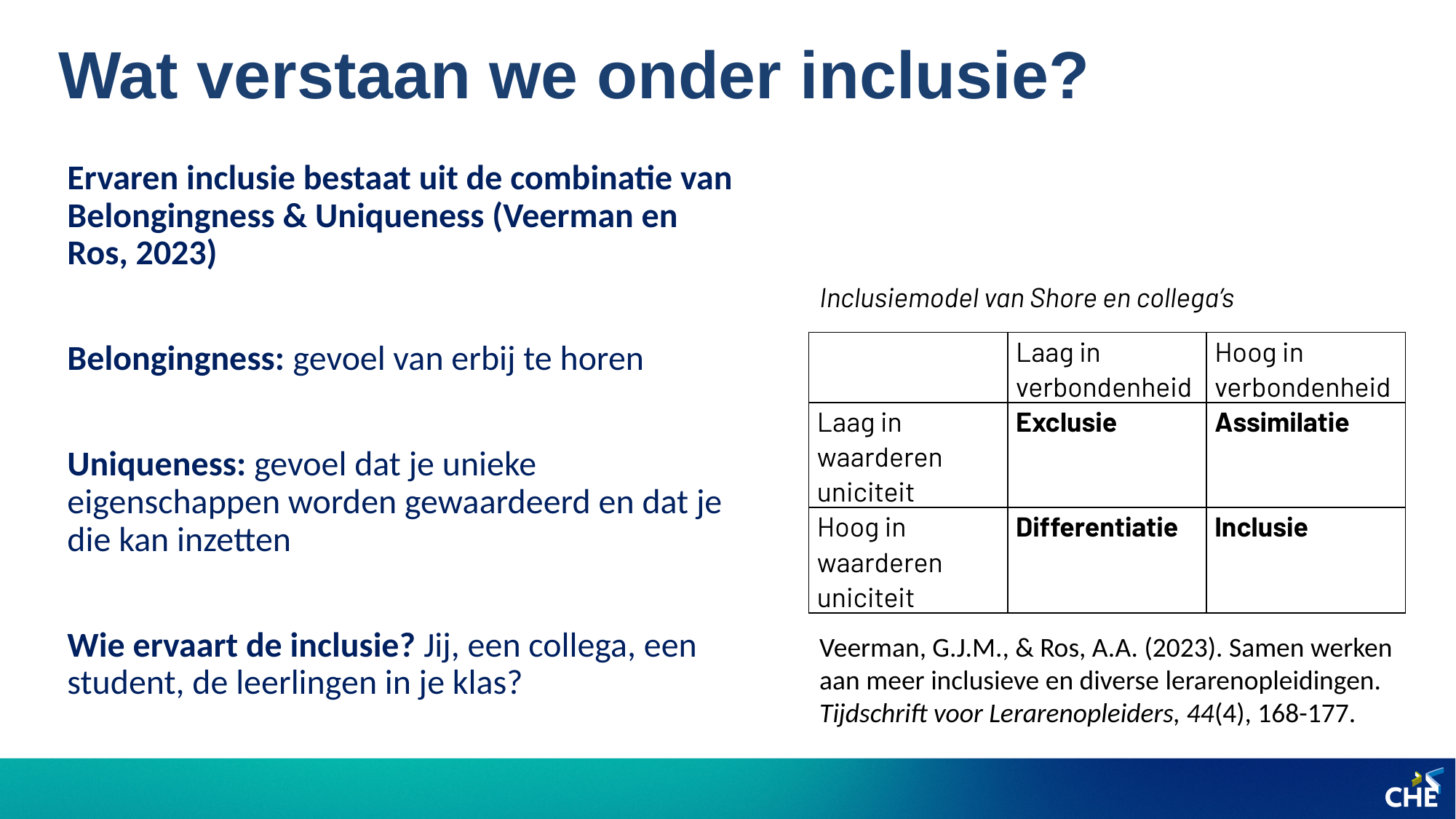

# Wat verstaan we onder inclusie?
Ervaren inclusie bestaat uit de combinatie van Belongingness & Uniqueness (Veerman en Ros, 2023)

Belongingness: gevoel van erbij te horen

Uniqueness: gevoel dat je unieke eigenschappen worden gewaardeerd en dat je die kan inzetten

Wie ervaart de inclusie? Jij, een collega, een student, de leerlingen in je klas?
Inclusiemodel van Shore en collega’s
|  | Laag in verbondenheid | Hoog in verbondenheid |
| --- | --- | --- |
| Laag in waarderen uniciteit | Exclusie | Assimilatie |
| Hoog in waarderen uniciteit | Differentiatie | Inclusie |
Veerman, G.J.M., & Ros, A.A. (2023). Samen werken aan meer inclusieve en diverse lerarenopleidingen. Tijdschrift voor Lerarenopleiders, 44(4), 168-177.